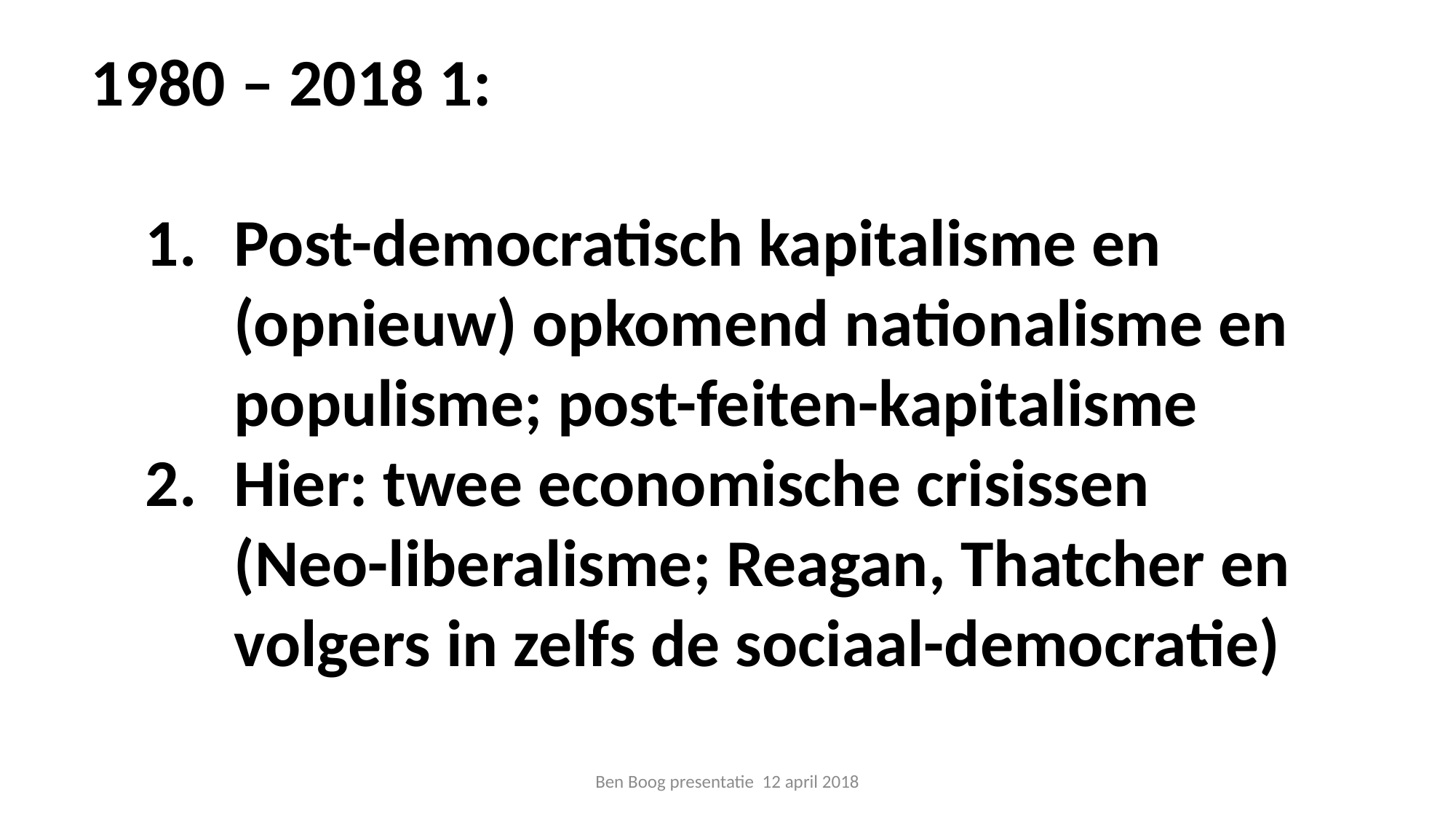

1980 – 2018 1:

Post-democratisch kapitalisme en (opnieuw) opkomend nationalisme en populisme; post-feiten-kapitalisme
Hier: twee economische crisissen (Neo-liberalisme; Reagan, Thatcher en volgers in zelfs de sociaal-democratie)

Ben Boog presentatie  12 april 2018